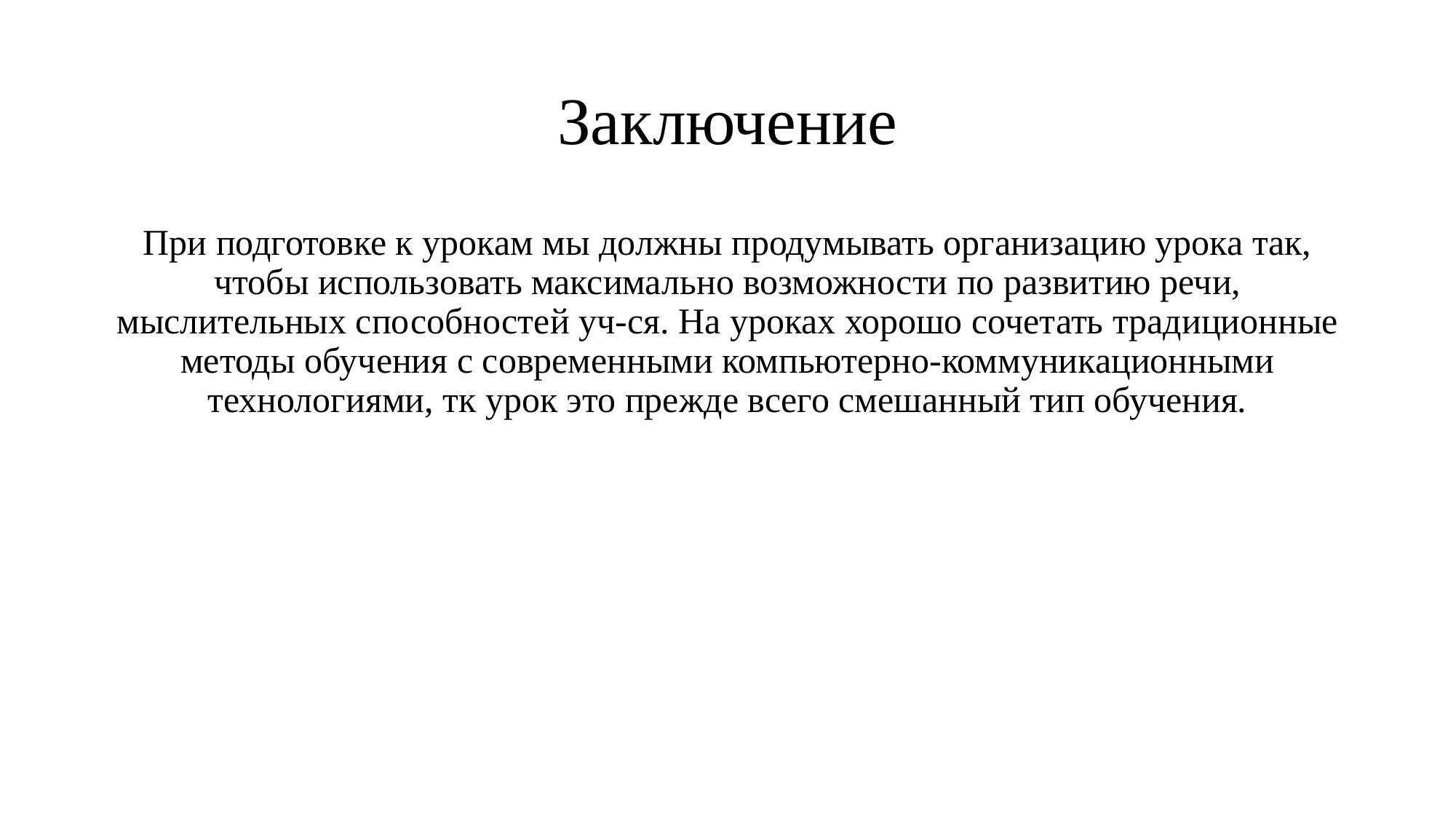

# Заключение
При подготовке к урокам мы должны продумывать организацию урока так, чтобы использовать максимально возможности по развитию речи, мыслительных способностей уч-ся. На уроках хорошо сочетать традиционные методы обучения с современными компьютерно-коммуникационными технологиями, тк урок это прежде всего смешанный тип обучения.